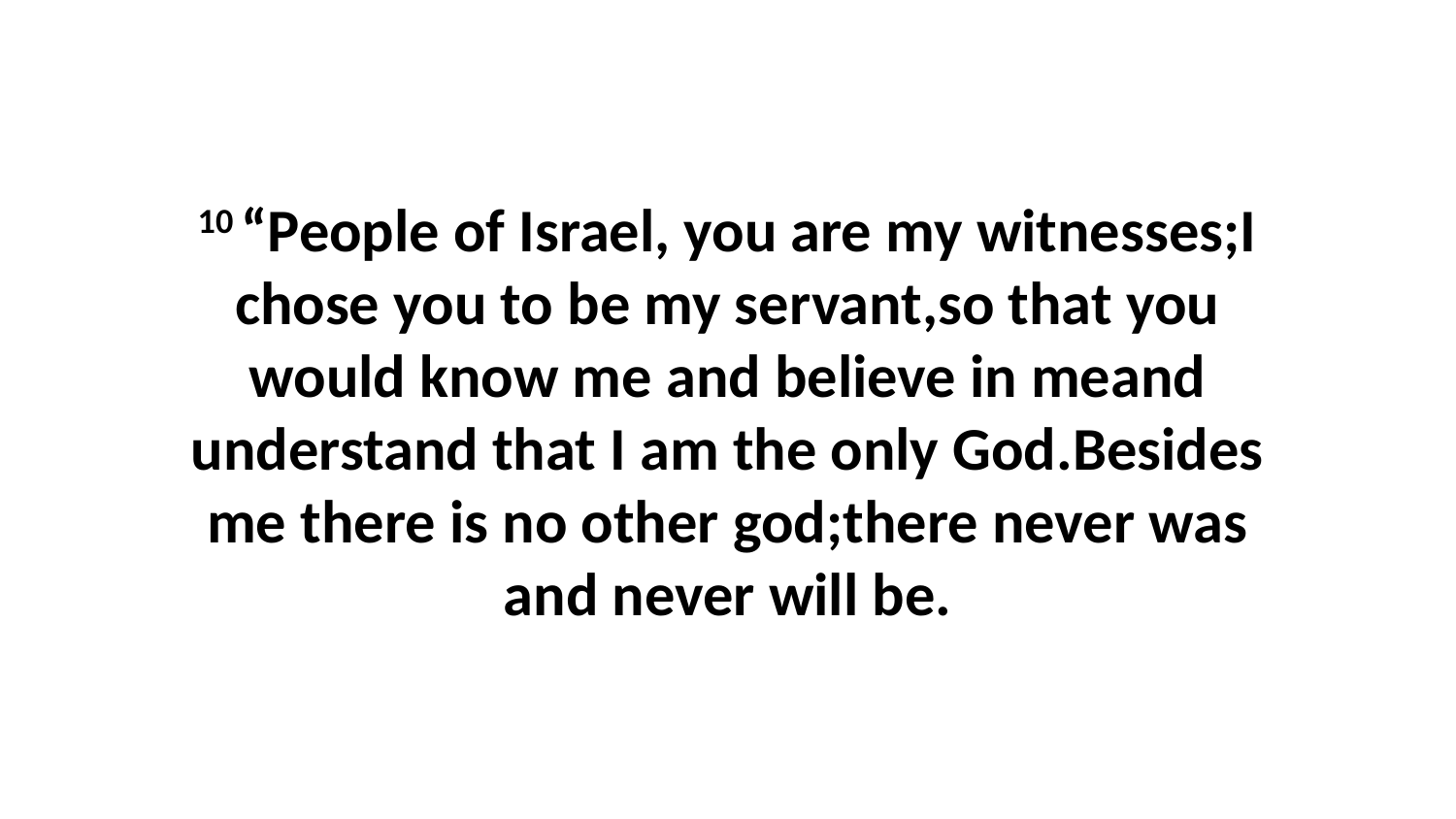

10 “People of Israel, you are my witnesses;I chose you to be my servant,so that you would know me and believe in meand understand that I am the only God.Besides me there is no other god;there never was and never will be.